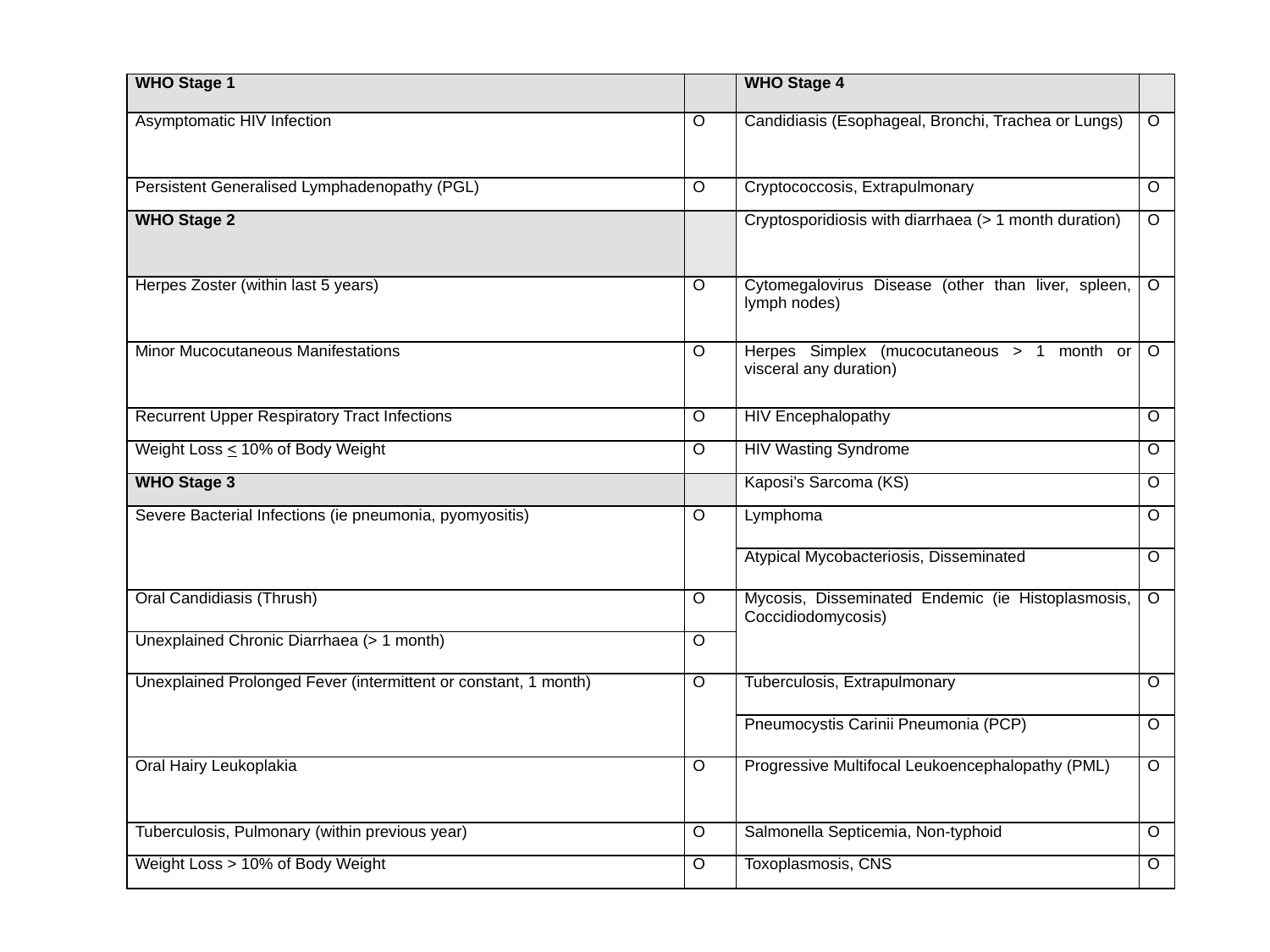

| WHO Stage 1 |  | WHO Stage 4 |  |
| --- | --- | --- | --- |
| Asymptomatic HIV Infection | O | Candidiasis (Esophageal, Bronchi, Trachea or Lungs) | O |
| Persistent Generalised Lymphadenopathy (PGL) | O | Cryptococcosis, Extrapulmonary | O |
| WHO Stage 2 |  | Cryptosporidiosis with diarrhaea (> 1 month duration) | O |
| Herpes Zoster (within last 5 years) | O | Cytomegalovirus Disease (other than liver, spleen, lymph nodes) | O |
| Minor Mucocutaneous Manifestations | O | Herpes Simplex (mucocutaneous > 1 month or visceral any duration) | O |
| Recurrent Upper Respiratory Tract Infections | O | HIV Encephalopathy | O |
| Weight Loss < 10% of Body Weight | O | HIV Wasting Syndrome | O |
| WHO Stage 3 |  | Kaposi’s Sarcoma (KS) | O |
| Severe Bacterial Infections (ie pneumonia, pyomyositis) | O | Lymphoma | O |
|  |  | Atypical Mycobacteriosis, Disseminated | O |
| Oral Candidiasis (Thrush) | O | Mycosis, Disseminated Endemic (ie Histoplasmosis, Coccidiodomycosis) | O |
| Unexplained Chronic Diarrhaea (> 1 month) | O |  |  |
| Unexplained Prolonged Fever (intermittent or constant, 1 month) | O | Tuberculosis, Extrapulmonary | O |
|  |  | Pneumocystis Carinii Pneumonia (PCP) | O |
| Oral Hairy Leukoplakia | O | Progressive Multifocal Leukoencephalopathy (PML) | O |
| Tuberculosis, Pulmonary (within previous year) | O | Salmonella Septicemia, Non-typhoid | O |
| Weight Loss > 10% of Body Weight | O | Toxoplasmosis, CNS | O |